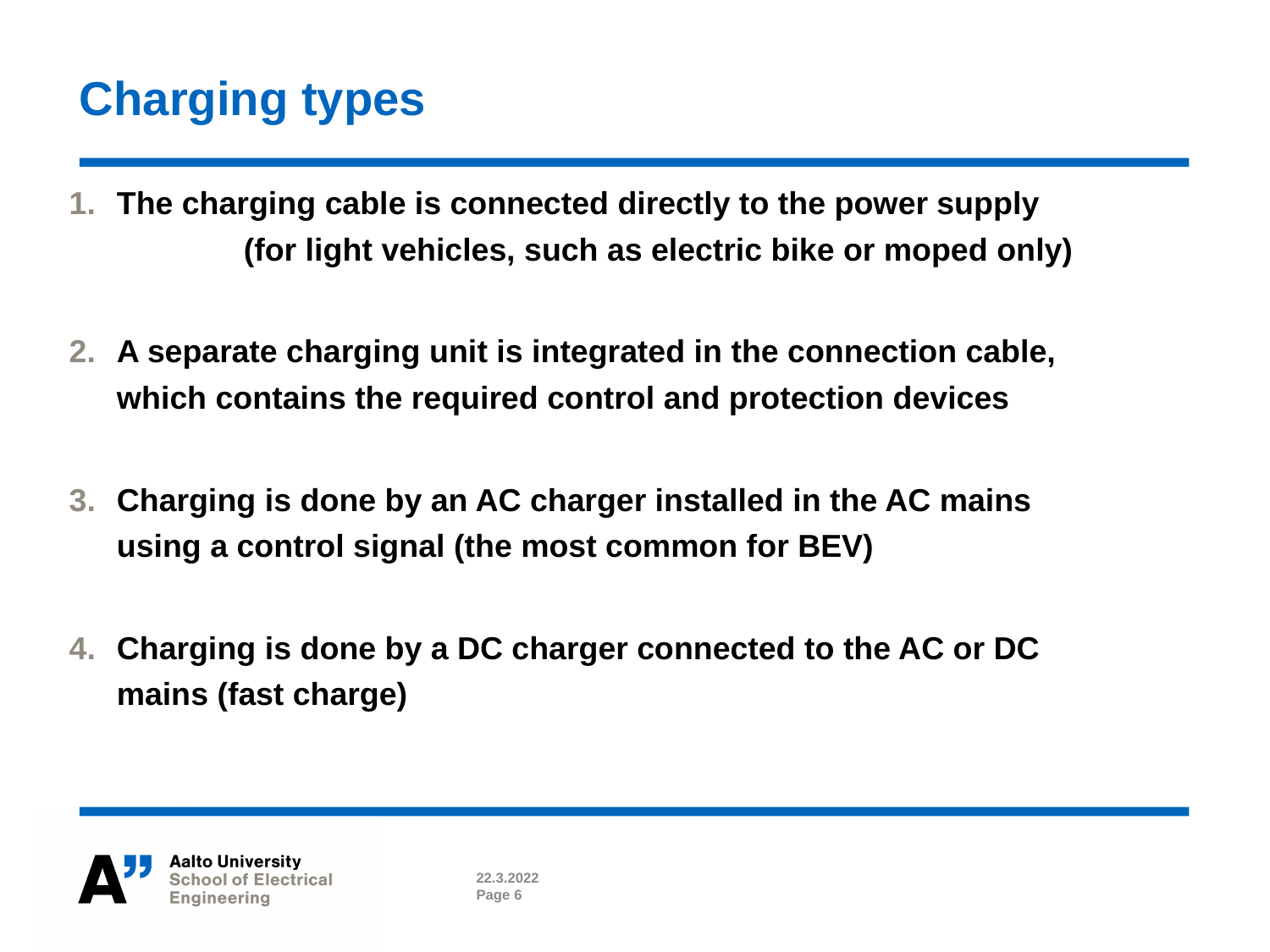

# Charging types
The charging cable is connected directly to the power supply	(for light vehicles, such as electric bike or moped only)

A separate charging unit is integrated in the connection cable, which contains the required control and protection devices

Charging is done by an AC charger installed in the AC mains using a control signal (the most common for BEV)

Charging is done by a DC charger connected to the AC or DC mains (fast charge)

22.3.2022
Page 6